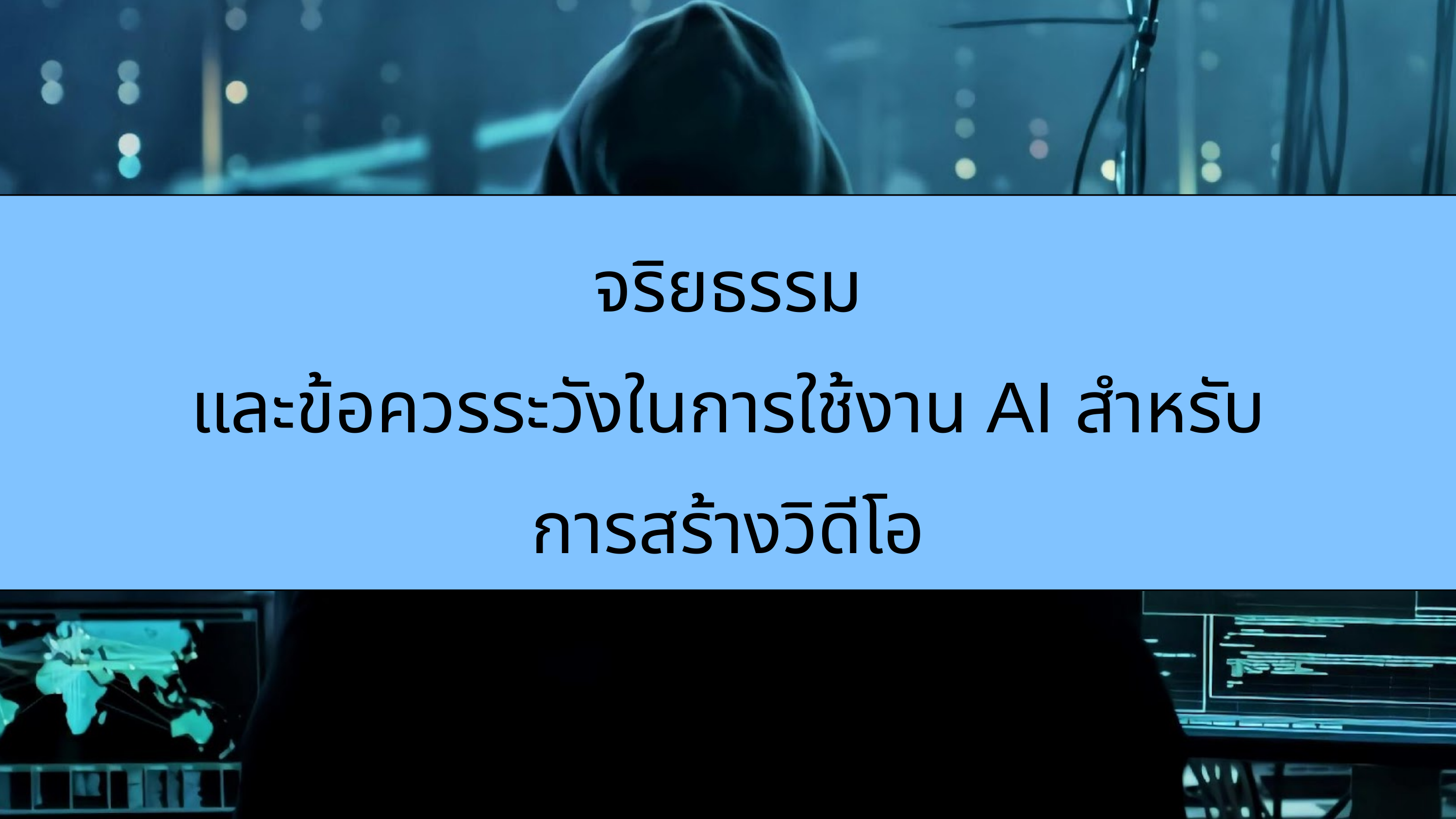

จริยธรรม
และข้อควรระวังในการใช้งาน AI สำหรับการสร้างวิดีโอ